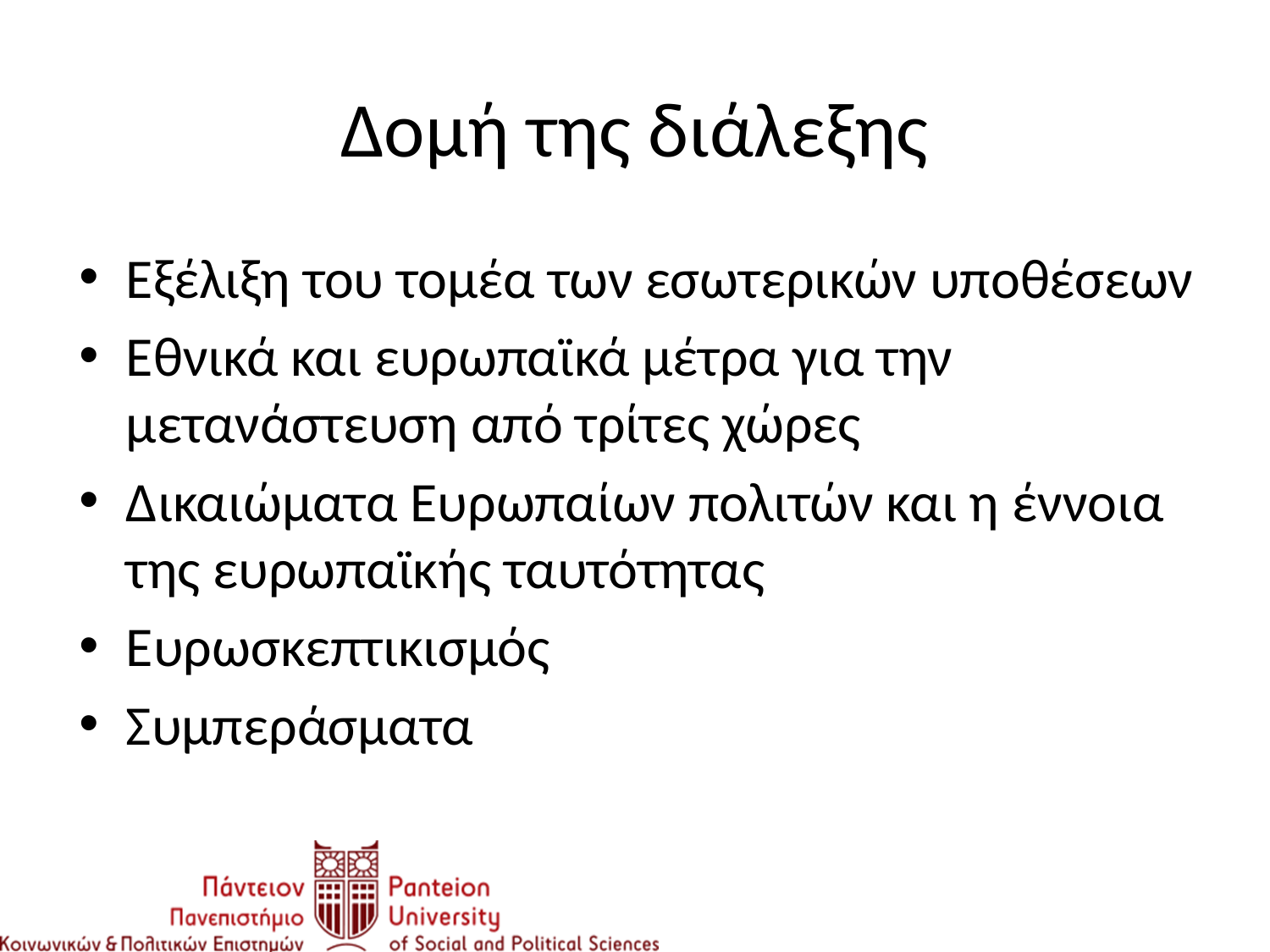

# Δομή της διάλεξης
Εξέλιξη του τομέα των εσωτερικών υποθέσεων
Εθνικά και ευρωπαϊκά μέτρα για την μετανάστευση από τρίτες χώρες
Δικαιώματα Ευρωπαίων πολιτών και η έννοια της ευρωπαϊκής ταυτότητας
Ευρωσκεπτικισμός
Συμπεράσματα